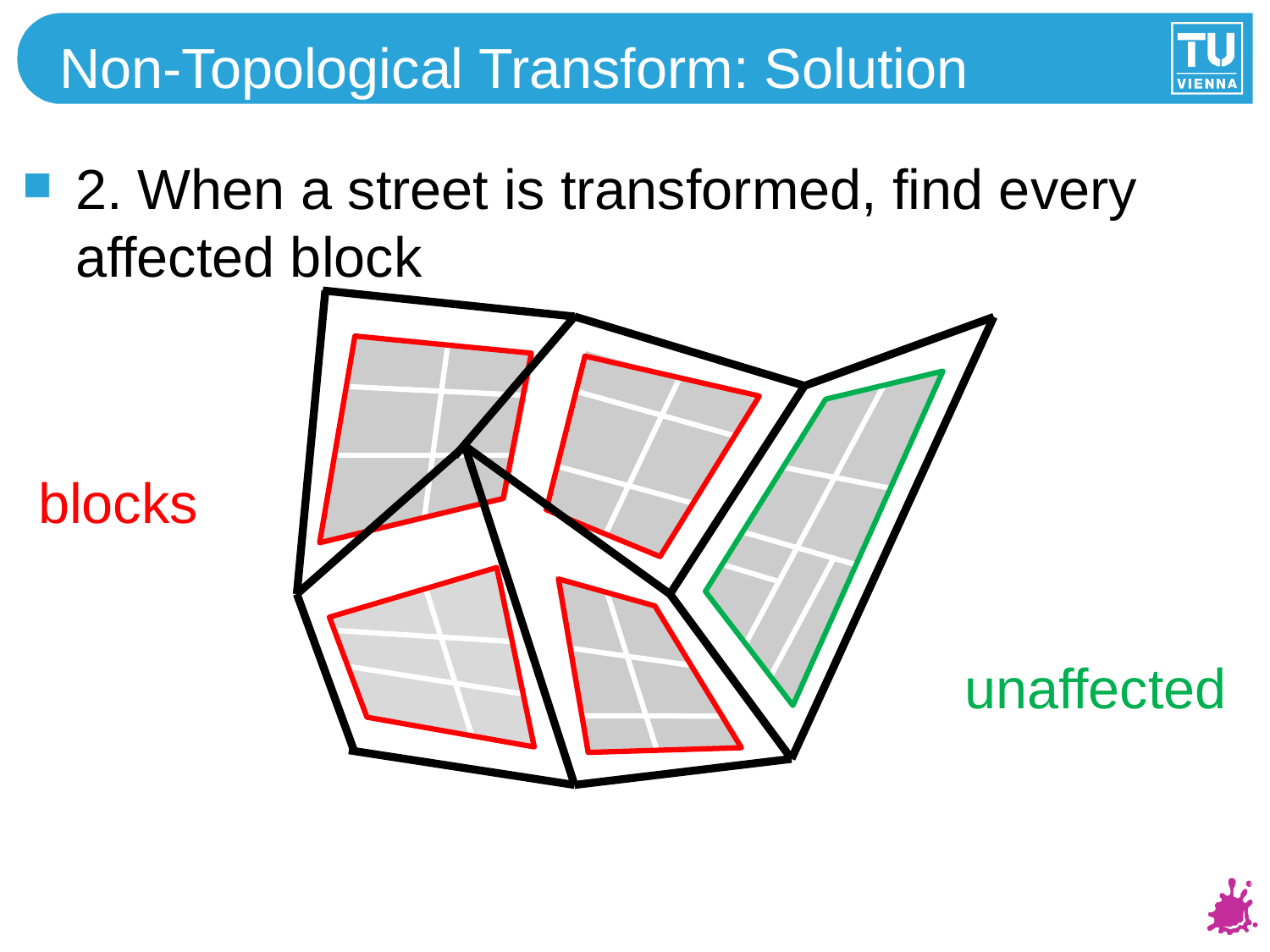

# Non-Topological Transform: Solution
2. When a street is transformed, find every affected block

blocks

unaffected